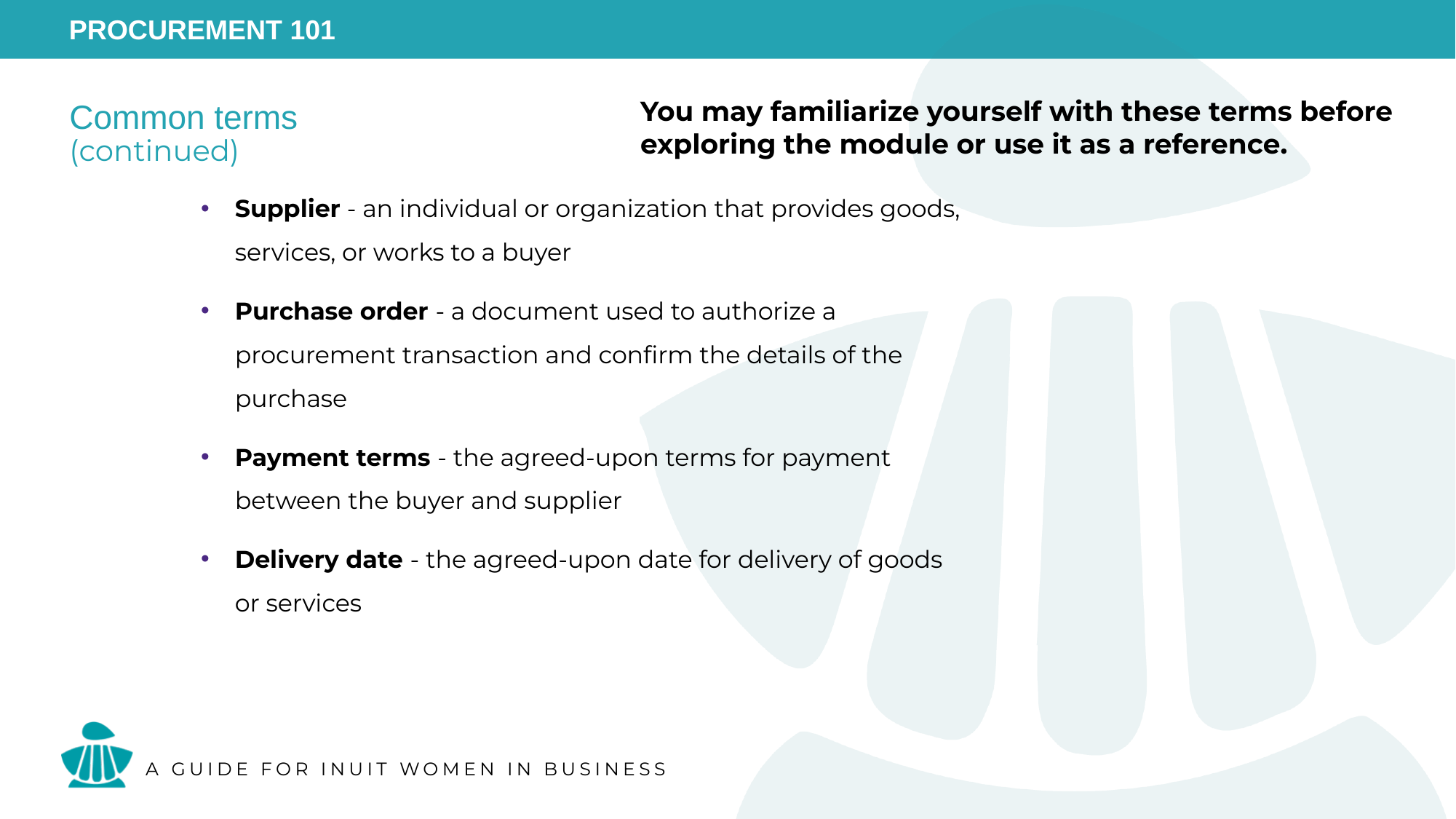

You may familiarize yourself with these terms before exploring the module or use it as a reference.
Common terms
(continued)
Supplier - an individual or organization that provides goods, services, or works to a buyer
Purchase order - a document used to authorize a procurement transaction and confirm the details of the purchase
Payment terms - the agreed-upon terms for payment between the buyer and supplier
Delivery date - the agreed-upon date for delivery of goods or services